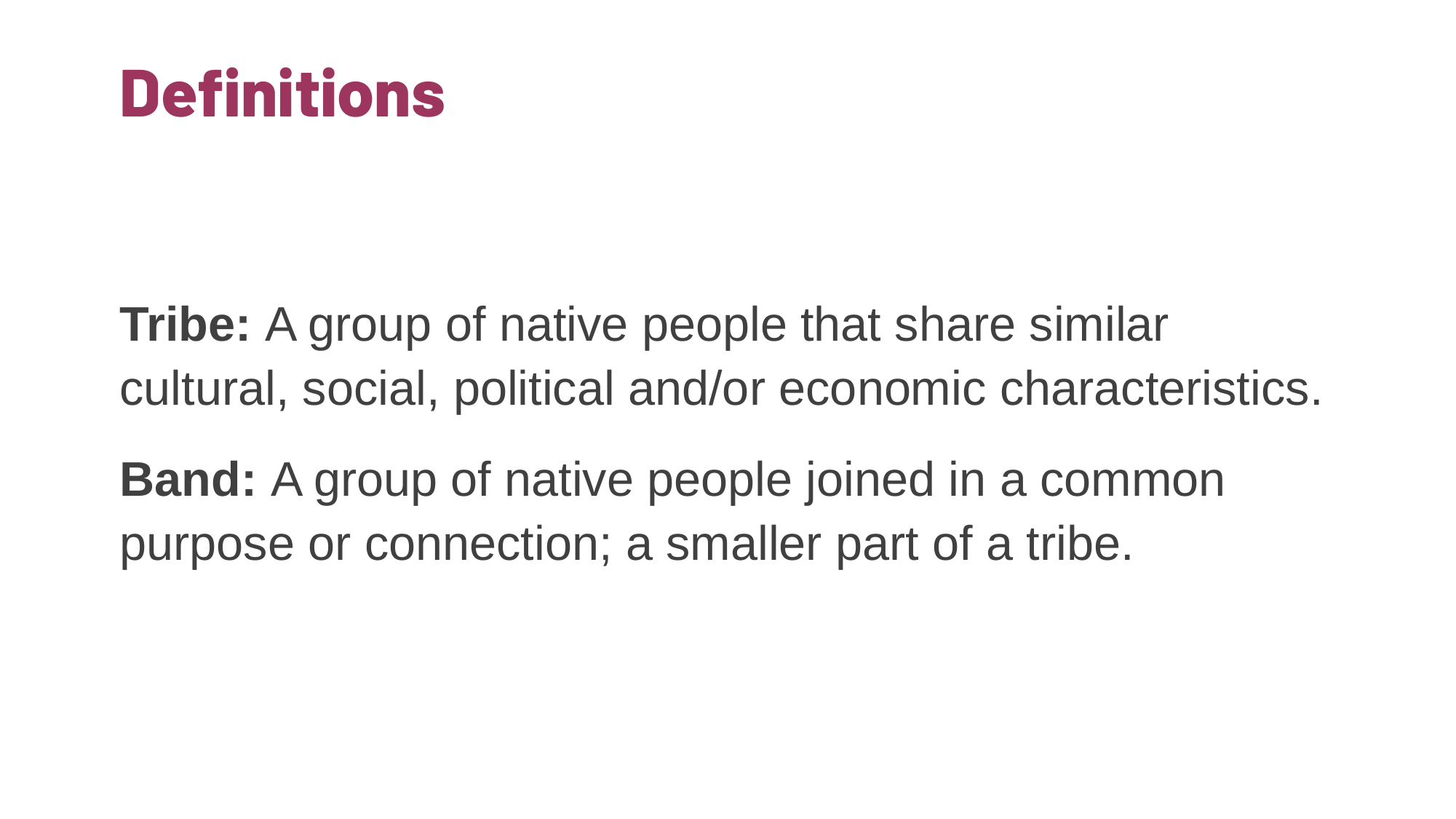

# Definitions
Tribe: A group of native people that share similar cultural, social, political and/or economic characteristics.
Band: A group of native people joined in a common purpose or connection; a smaller part of a tribe.